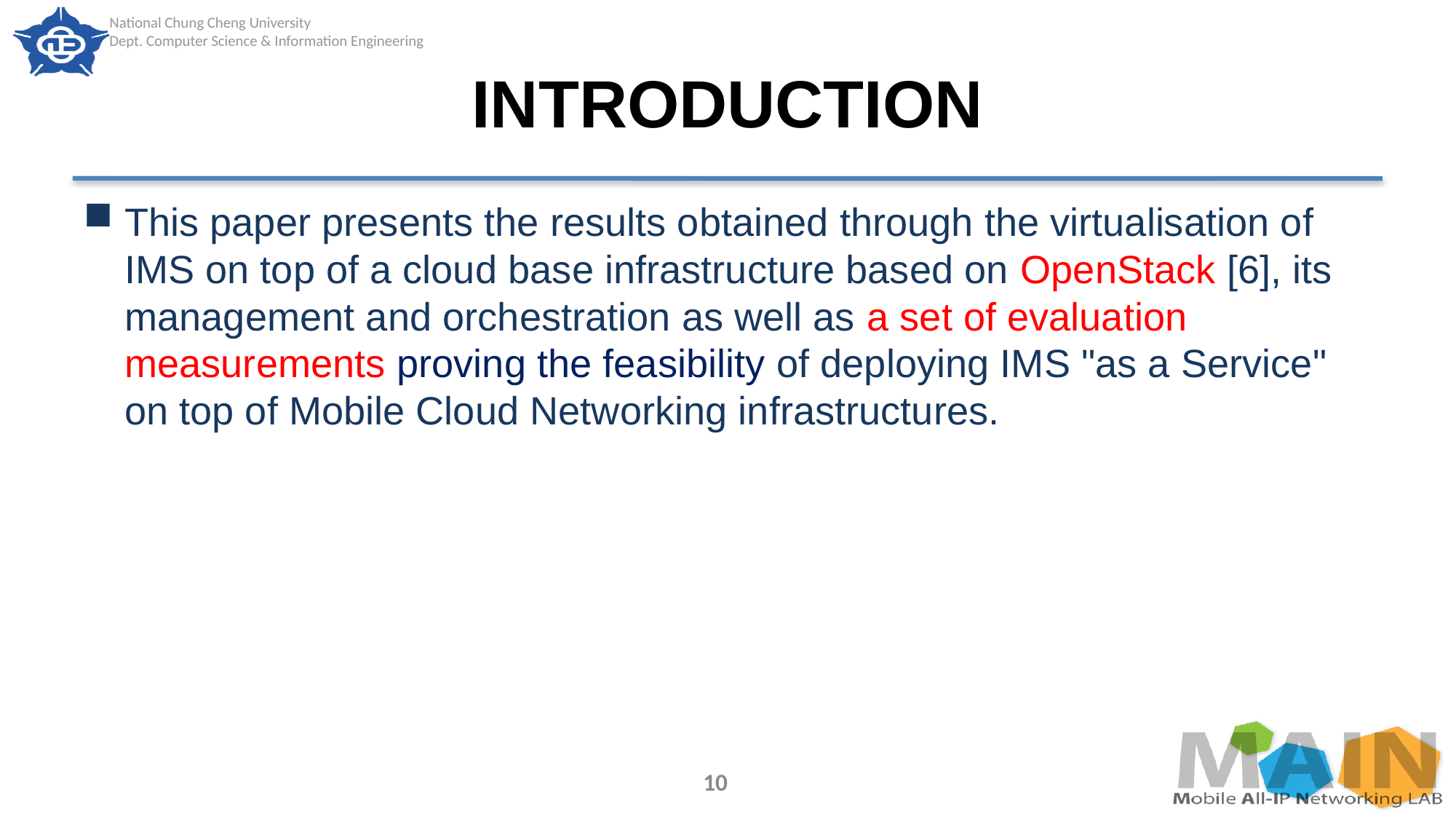

# INTRODUCTION
This paper presents the results obtained through the virtualisation of IMS on top of a cloud base infrastructure based on OpenStack [6], its management and orchestration as well as a set of evaluation measurements proving the feasibility of deploying IMS "as a Service" on top of Mobile Cloud Networking infrastructures.
10